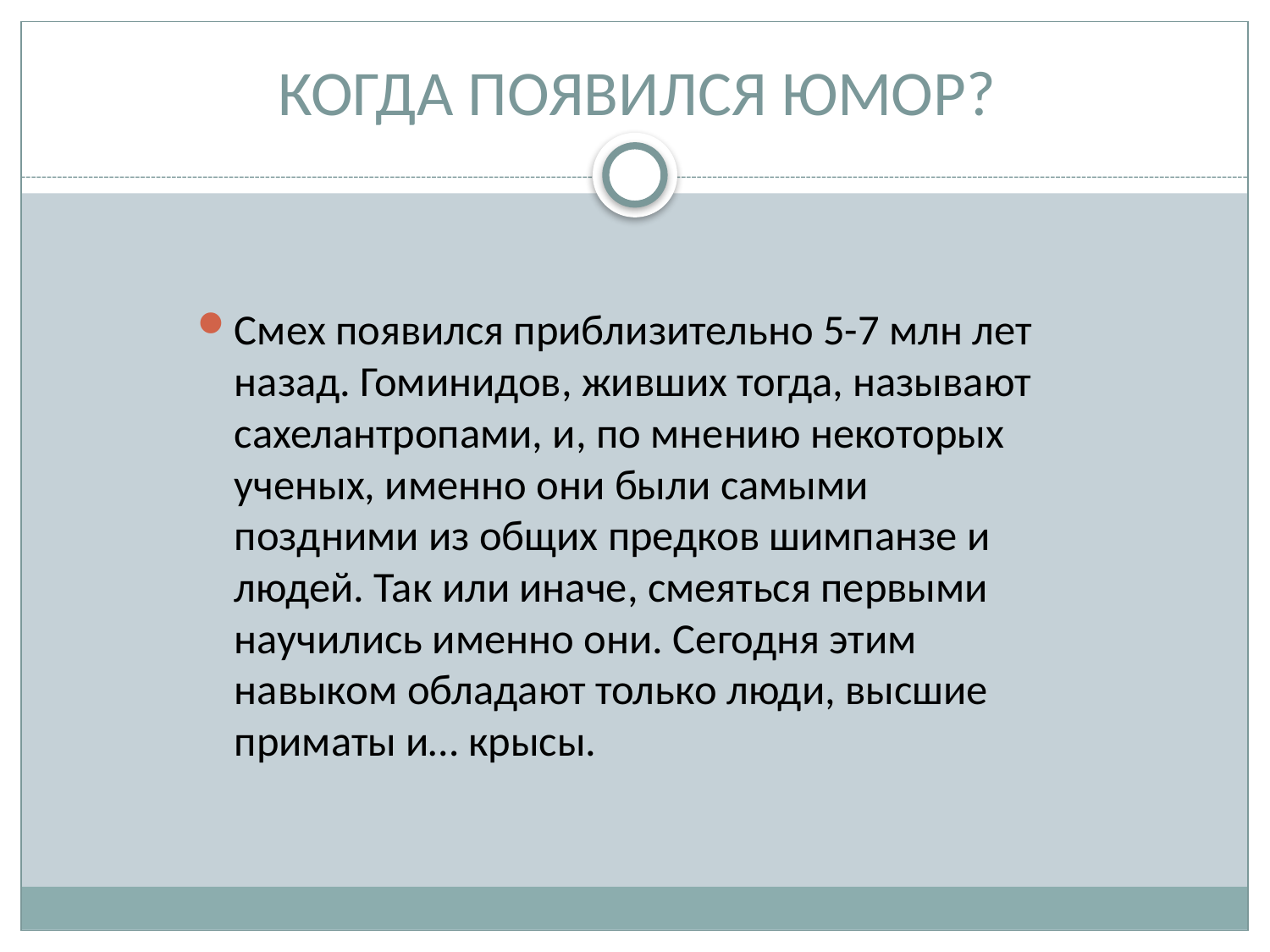

# КОГДА ПОЯВИЛСЯ ЮМОР?
Смех появился приблизительно 5-7 млн лет назад. Гоминидов, живших тогда, называют сахелантропами, и, по мнению некоторых ученых, именно они были самыми поздними из общих предков шимпанзе и людей. Так или иначе, смеяться первыми научились именно они. Сегодня этим навыком обладают только люди, высшие приматы и… крысы.